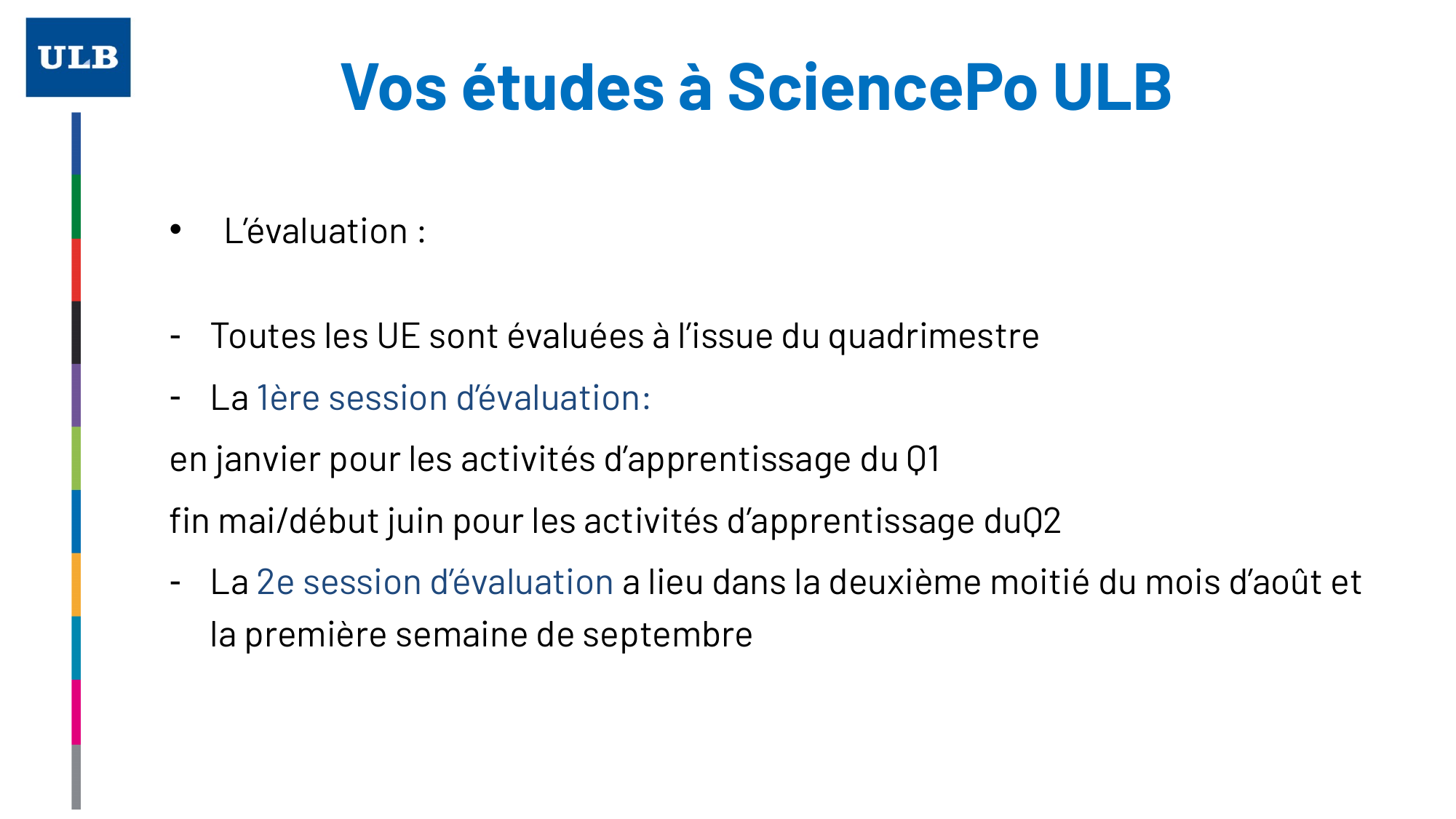

# Vos études à SciencePo ULB
L’évaluation :

Toutes les UE sont évaluées à l’issue du quadrimestre
La 1ère session d’évaluation:
en janvier pour les activités d’apprentissage du Q1
fin mai/début juin pour les activités d’apprentissage duQ2
La 2e session d’évaluation a lieu dans la deuxième moitié du mois d’août et la première semaine de septembre